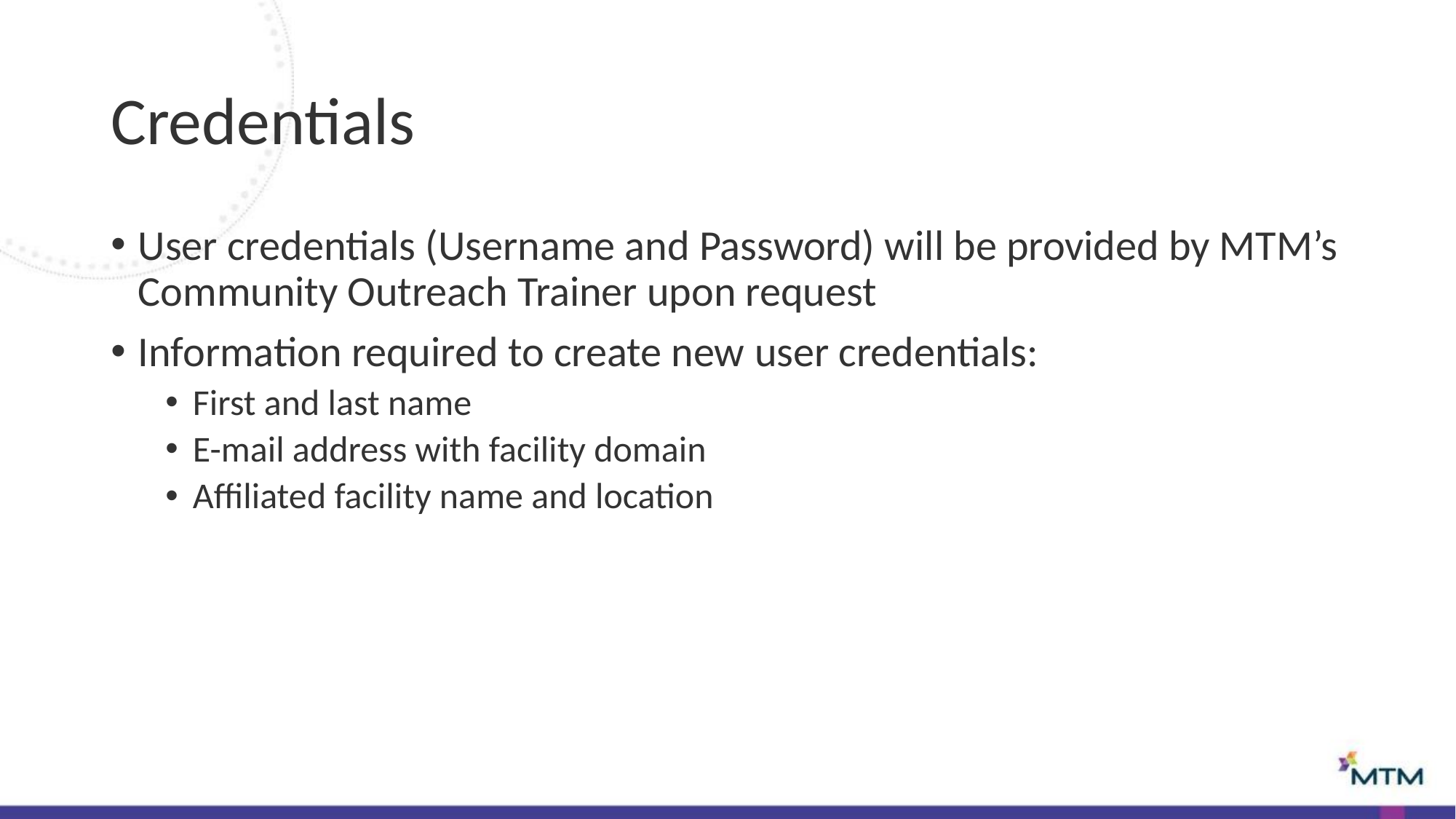

# Credentials
User credentials (Username and Password) will be provided by MTM’s Community Outreach Trainer upon request
Information required to create new user credentials:
First and last name
E-mail address with facility domain
Affiliated facility name and location